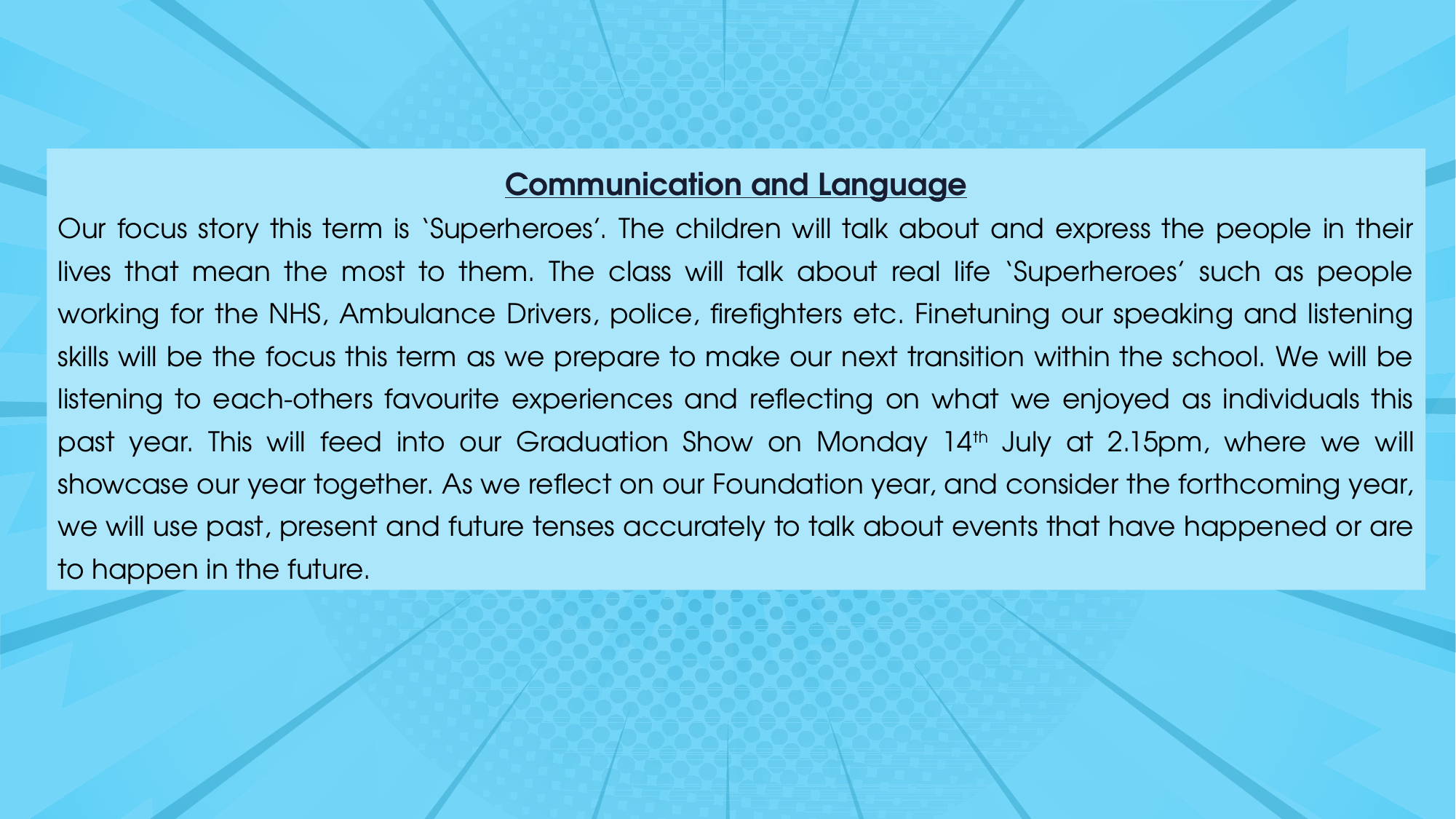

Communication and Language
Our focus story this term is ‘Superheroes’. The children will talk about and express the people in their lives that mean the most to them. The class will talk about real life ‘Superheroes’ such as people working for the NHS, Ambulance Drivers, police, firefighters etc. Finetuning our speaking and listening skills will be the focus this term as we prepare to make our next transition within the school. We will be listening to each-others favourite experiences and reflecting on what we enjoyed as individuals this past year. This will feed into our Graduation Show on Monday 14th July at 2.15pm, where we will showcase our year together. As we reflect on our Foundation year, and consider the forthcoming year, we will use past, present and future tenses accurately to talk about events that have happened or are to happen in the future.